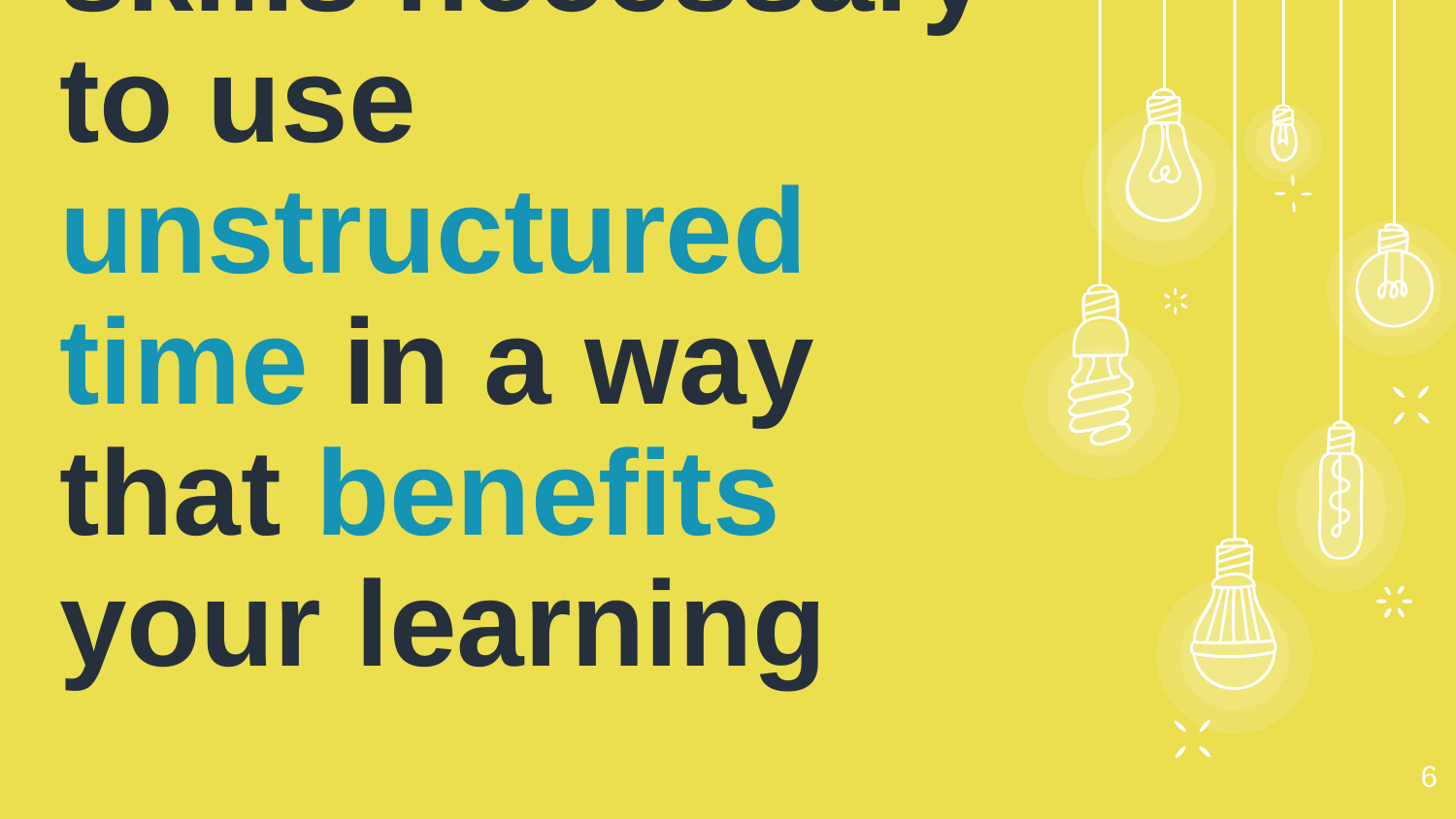

You are acquiring the skills necessary to use unstructured time in a way that benefits your learning
6